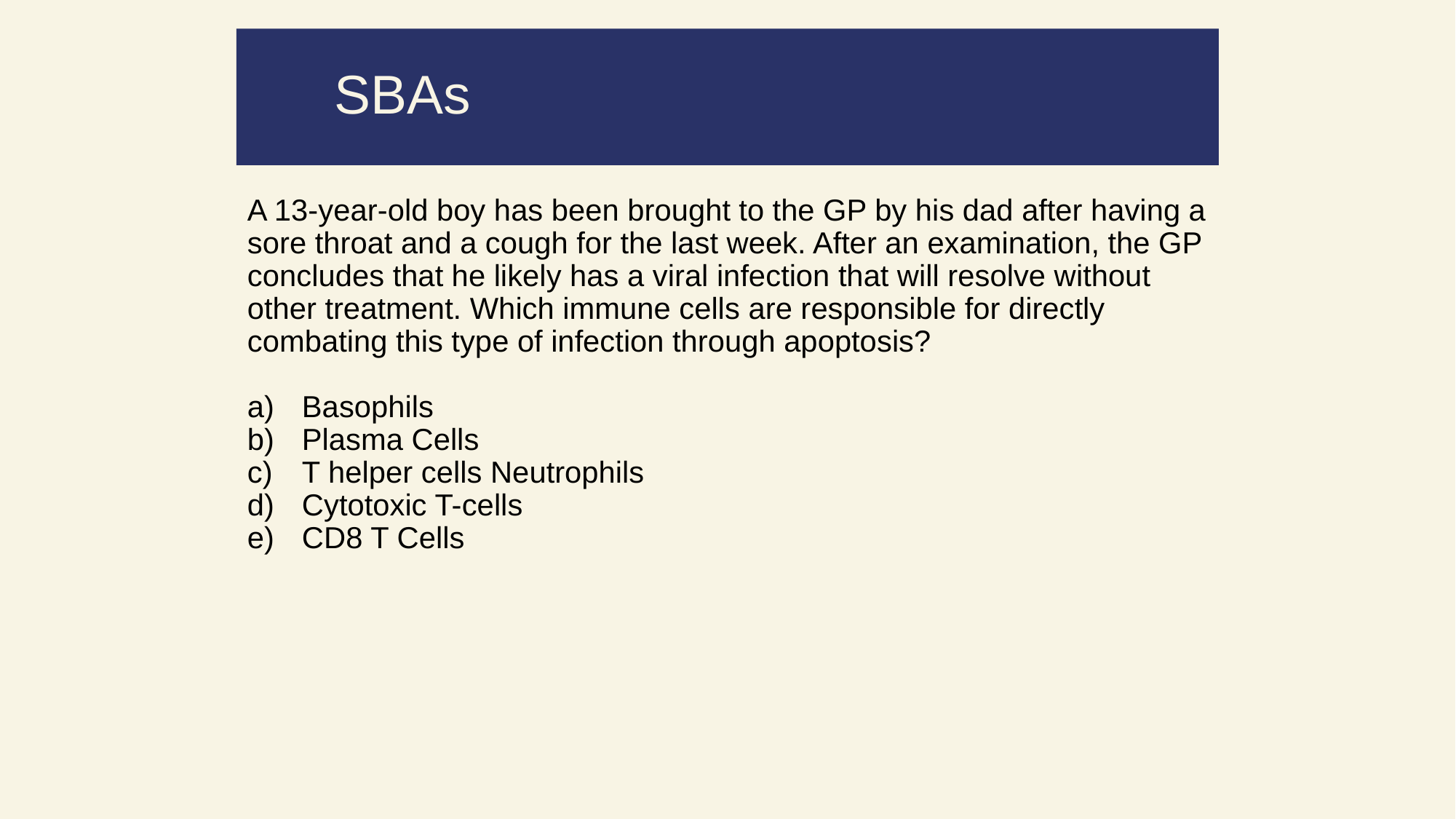

SBAs
A 13-year-old boy has been brought to the GP by his dad after having a sore throat and a cough for the last week. After an examination, the GP concludes that he likely has a viral infection that will resolve without other treatment. Which immune cells are responsible for directly combating this type of infection through apoptosis?

Basophils
Plasma Cells
T helper cells Neutrophils
Cytotoxic T-cells
CD8 T Cells